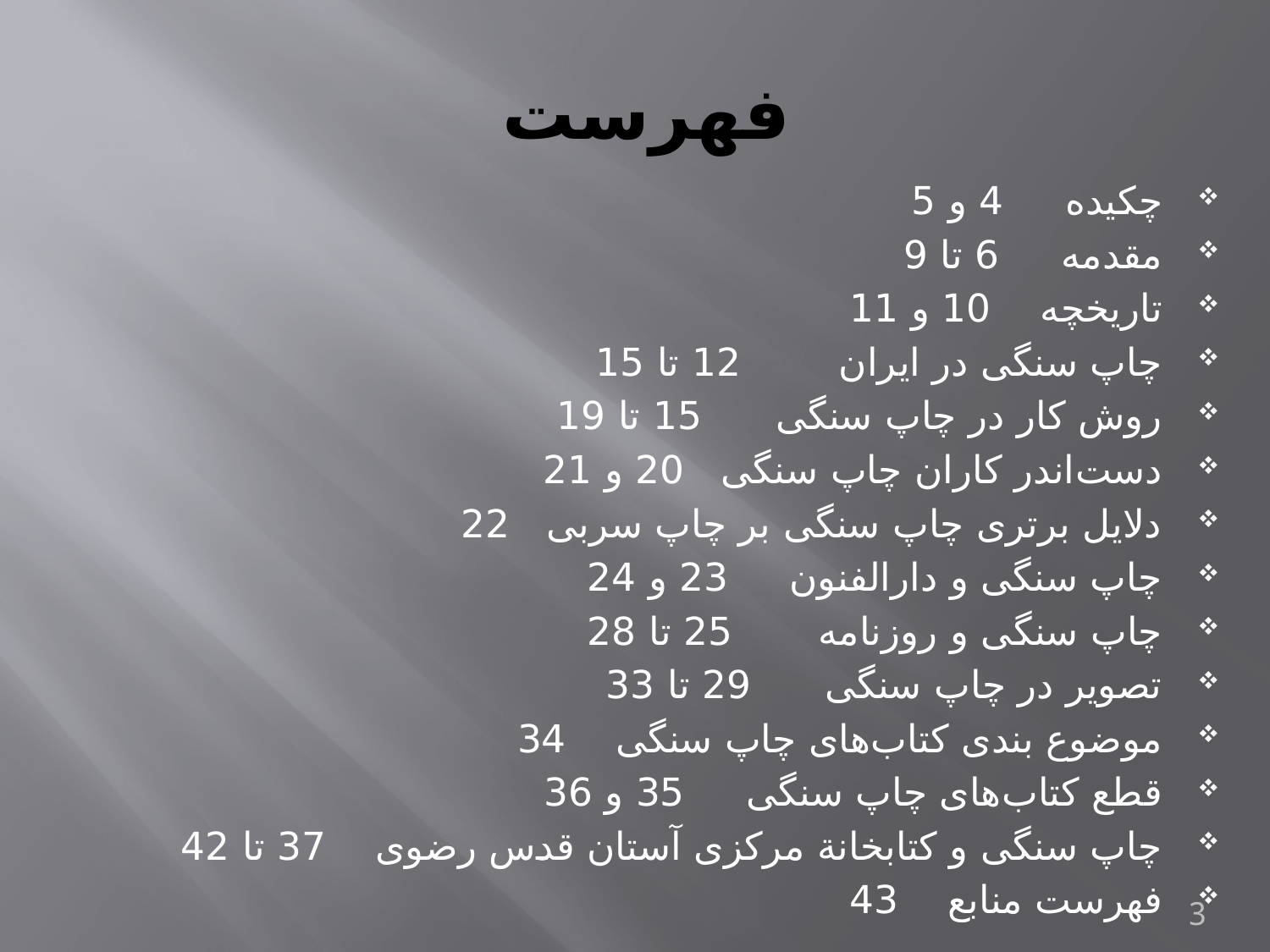

# فهرست
چکیده     4 و 5
مقدمه     6 تا 9
تاریخچه    10 و 11
چاپ سنگی در ایران        12 تا 15
روش کار در چاپ سنگی      15 تا 19
دست‌اندر کاران چاپ سنگی   20 و 21
دلایل برتری چاپ سنگی بر چاپ سربی   22
چاپ سنگی و دارالفنون     23 و 24
چاپ سنگی و روزنامه       25 تا 28
تصویر در چاپ سنگی      29 تا 33
موضوع بندی کتاب‌های چاپ سنگی    34
قطع کتاب‌های چاپ سنگی     35 و 36
چاپ سنگی و کتابخانة مرکزی آستان قدس رضوی    37 تا 42
فهرست منابع    43
3